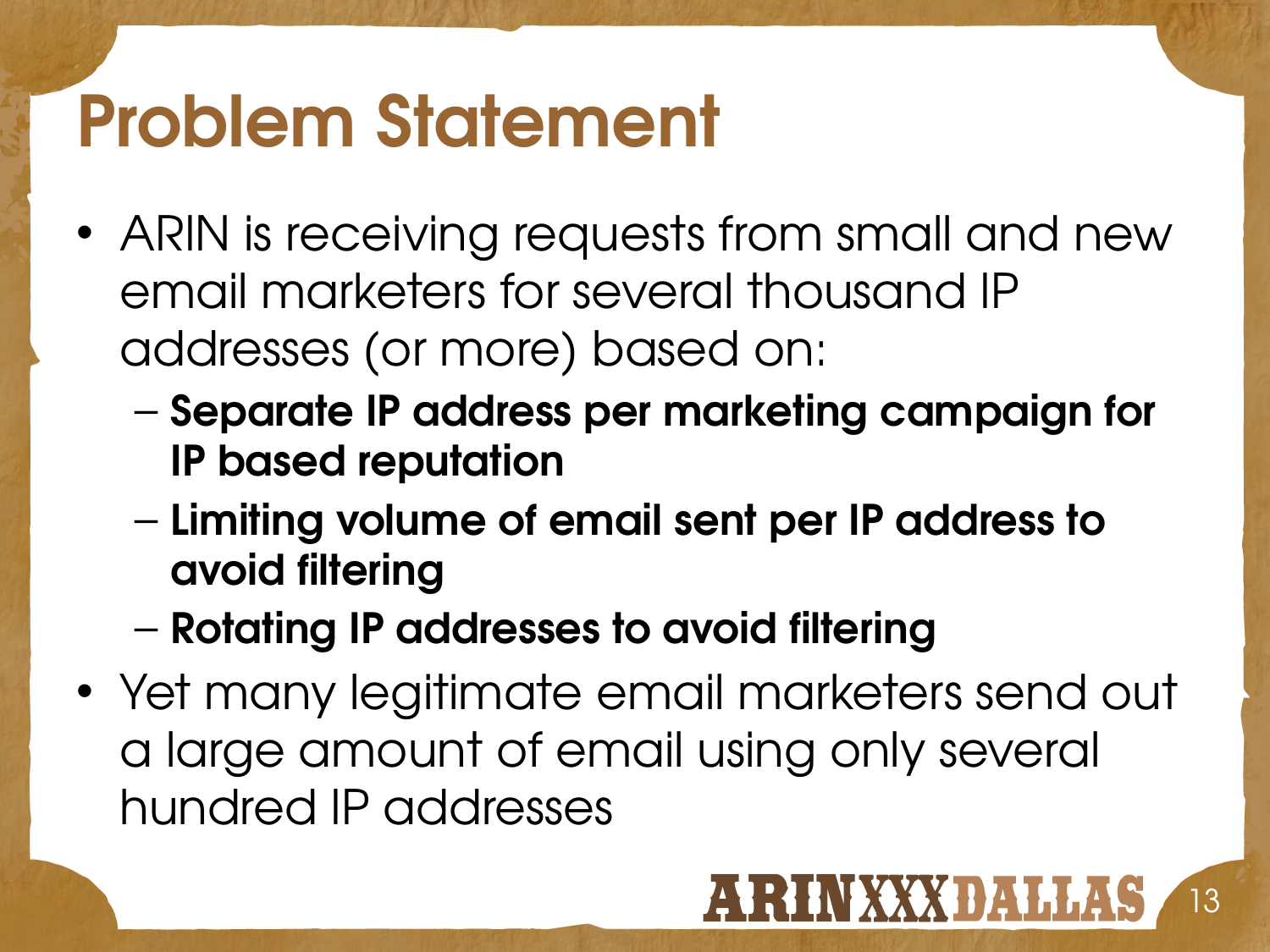

# Problem Statement
ARIN is receiving requests from small and new email marketers for several thousand IP addresses (or more) based on:
Separate IP address per marketing campaign for IP based reputation
Limiting volume of email sent per IP address to avoid filtering
Rotating IP addresses to avoid filtering
Yet many legitimate email marketers send out a large amount of email using only several hundred IP addresses

13